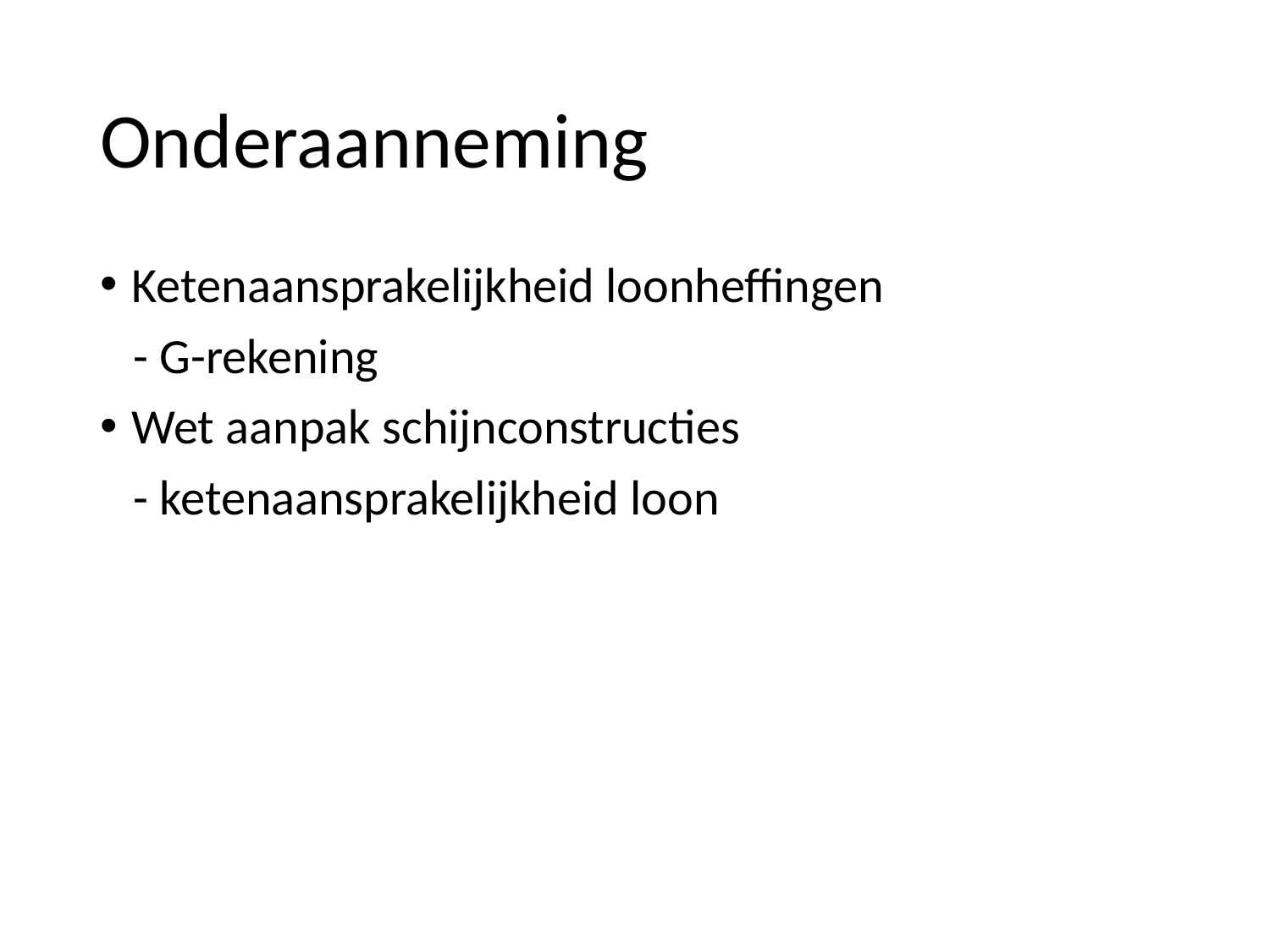

# Onderaanneming
Ketenaansprakelijkheid loonheffingen
   - G-rekening
Wet aanpak schijnconstructies
   - ketenaansprakelijkheid loon